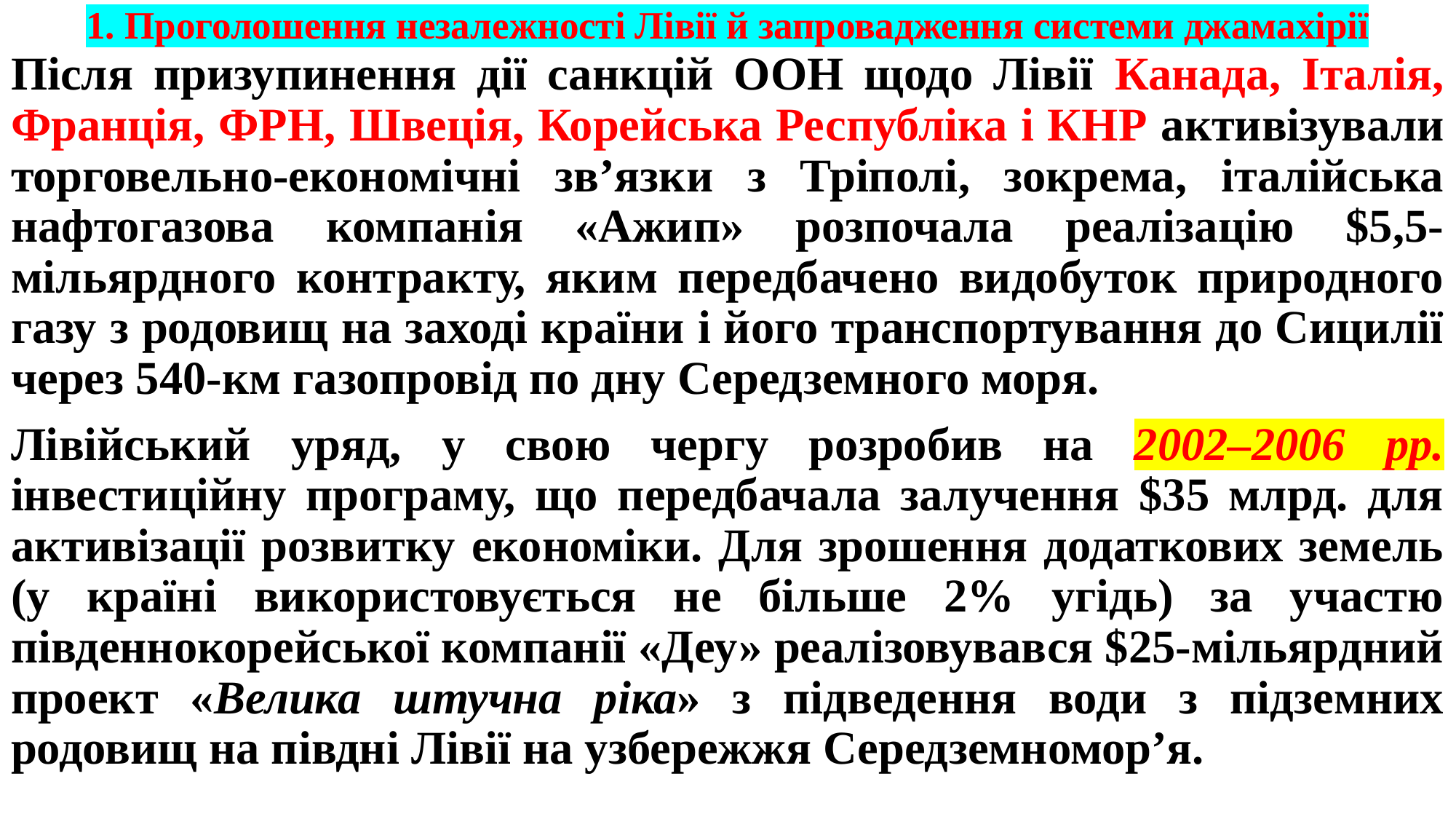

# 1. Проголошення незалежності Лівії й запровадження системи джамахірії
Після призупинення дії санкцій ООН щодо Лівії Канада, Італія, Франція, ФРН, Швеція, Корейська Республіка і КНР активізували торговельно-економічні зв’язки з Тріполі, зокрема, італійська нафтогазова компанія «Ажип» розпочала реалізацію $5,5-мільярдного контракту, яким передбачено видобуток природного газу з родовищ на заході країни і його транспортування до Сицилії через 540-км газопровід по дну Середземного моря.
Лівійський уряд, у свою чергу розробив на 2002–2006 рр. інвестиційну програму, що передбачала залучення $35 млрд. для активізації розвитку економіки. Для зрошення додаткових земель (у країні використовується не більше 2% угідь) за участю південнокорейської компанії «Деу» реалізовувався $25-мільярдний проект «Велика штучна ріка» з підведення води з підземних родовищ на півдні Лівії на узбережжя Середземномор’я.